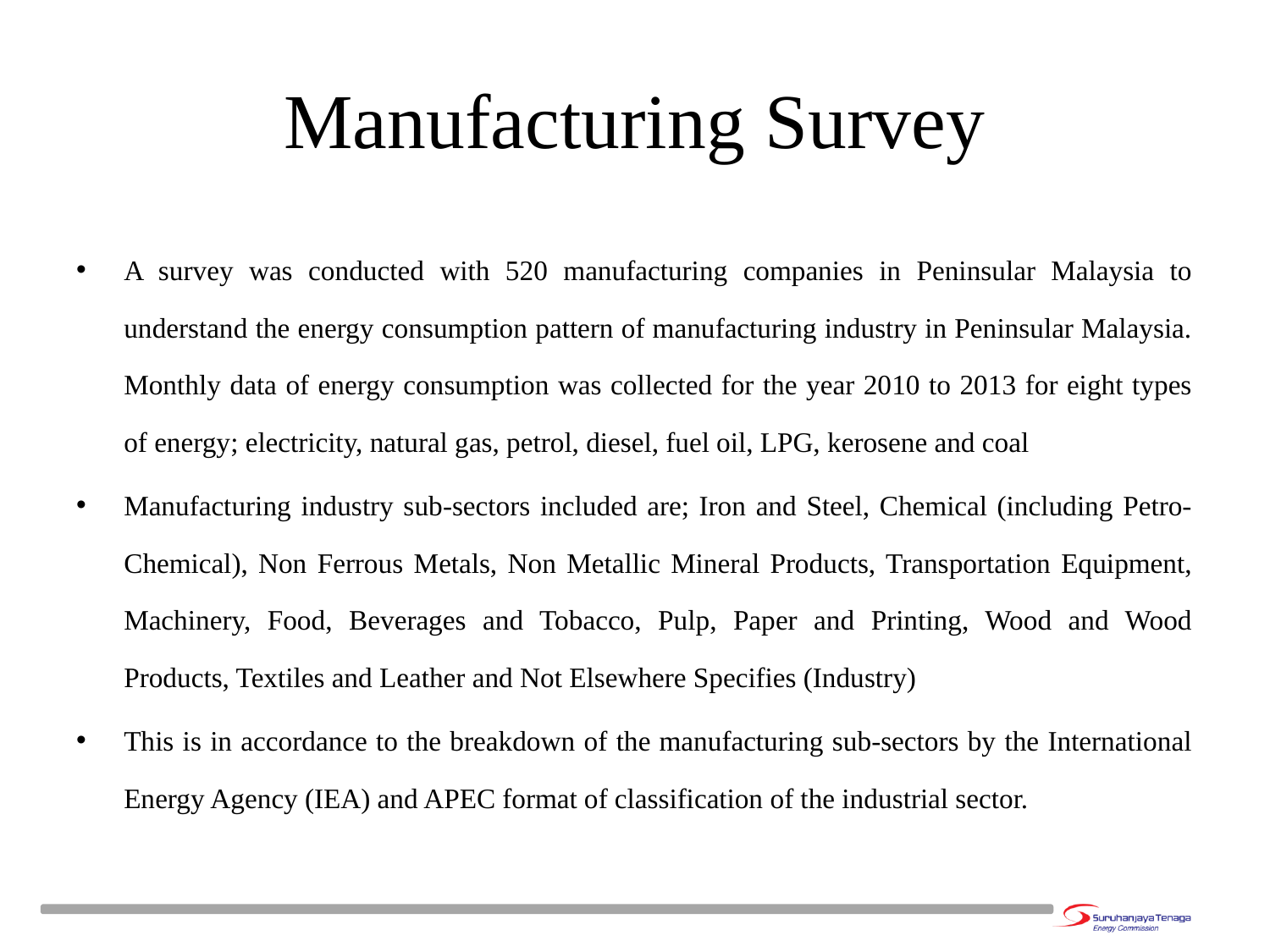

# Manufacturing Survey
A survey was conducted with 520 manufacturing companies in Peninsular Malaysia to understand the energy consumption pattern of manufacturing industry in Peninsular Malaysia. Monthly data of energy consumption was collected for the year 2010 to 2013 for eight types of energy; electricity, natural gas, petrol, diesel, fuel oil, LPG, kerosene and coal
Manufacturing industry sub-sectors included are; Iron and Steel, Chemical (including Petro-Chemical), Non Ferrous Metals, Non Metallic Mineral Products, Transportation Equipment, Machinery, Food, Beverages and Tobacco, Pulp, Paper and Printing, Wood and Wood Products, Textiles and Leather and Not Elsewhere Specifies (Industry)
This is in accordance to the breakdown of the manufacturing sub-sectors by the International Energy Agency (IEA) and APEC format of classification of the industrial sector.